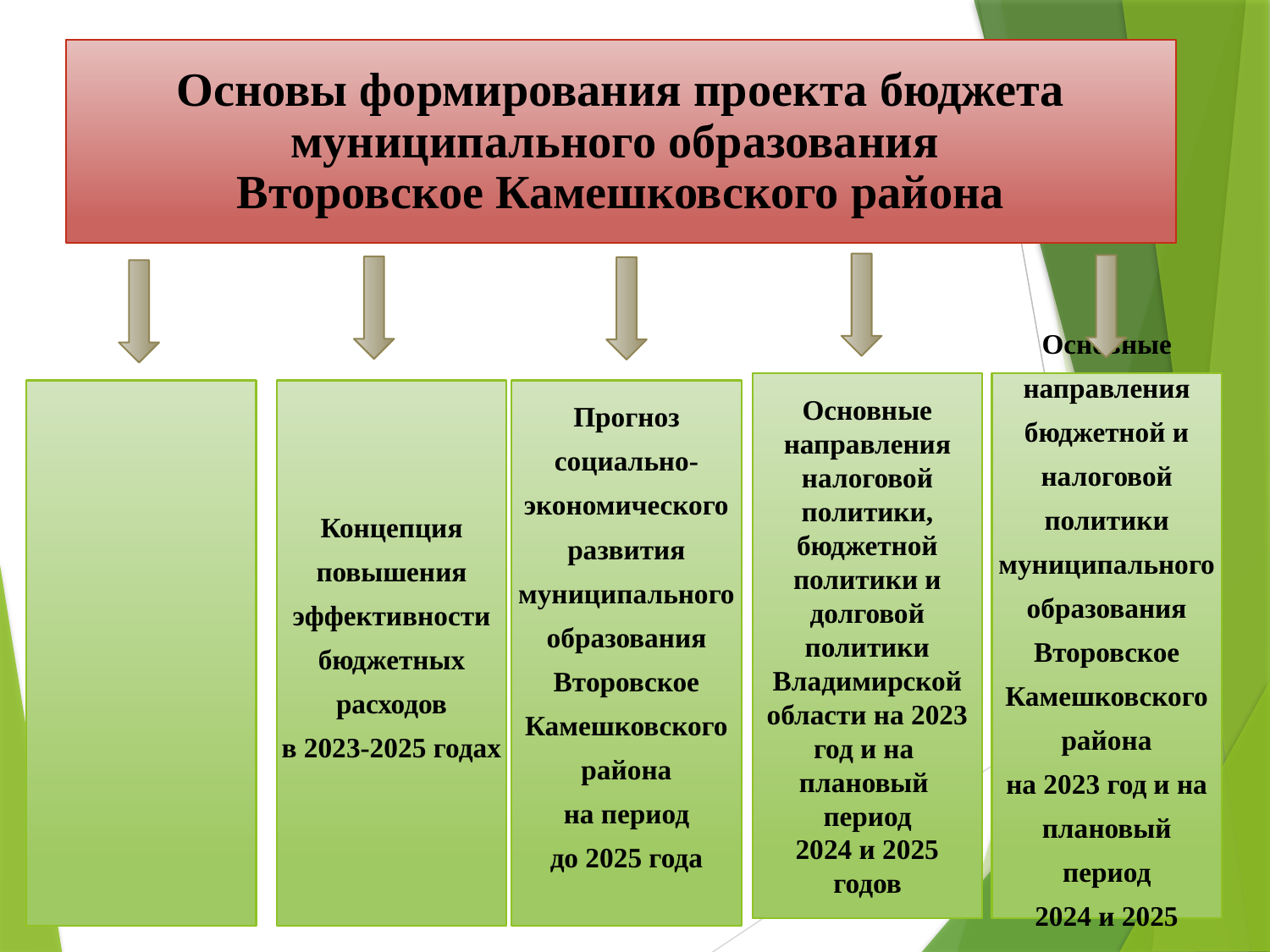

Основы формирования проекта бюджета муниципального образования
Второвское Камешковского района

Основные направления
налоговой
политики,
бюджетной политики и
долговой
политики Владимирской
области на 2023 год и на
плановый
период
2024 и 2025
годов
Основные
направления
бюджетной и налоговой
политики муниципального образования Второвское Камешковского района
на 2023 год и на плановый
период
2024 и 2025
годов
Прогноз
социально- экономического
развития муниципального образования Второвское Камешковского района
на период
до 2025 года

Концепция
повышения эффективности бюджетных
расходов
в 2023-2025 годах